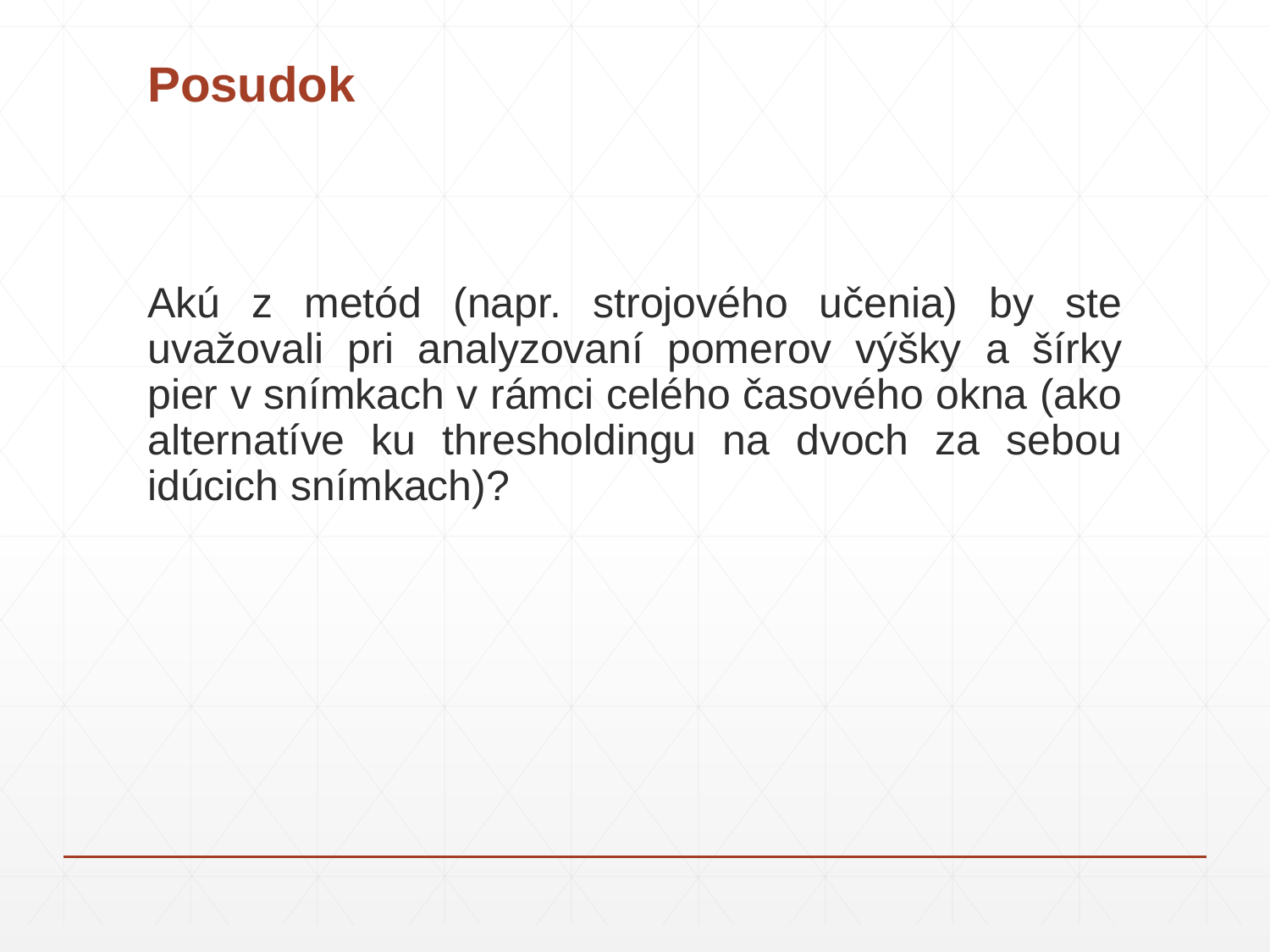

Posudok
Akú z metód (napr. strojového učenia) by ste uvažovali pri analyzovaní pomerov výšky a šírky pier v snímkach v rámci celého časového okna (ako alternatíve ku thresholdingu na dvoch za sebou idúcich snímkach)?